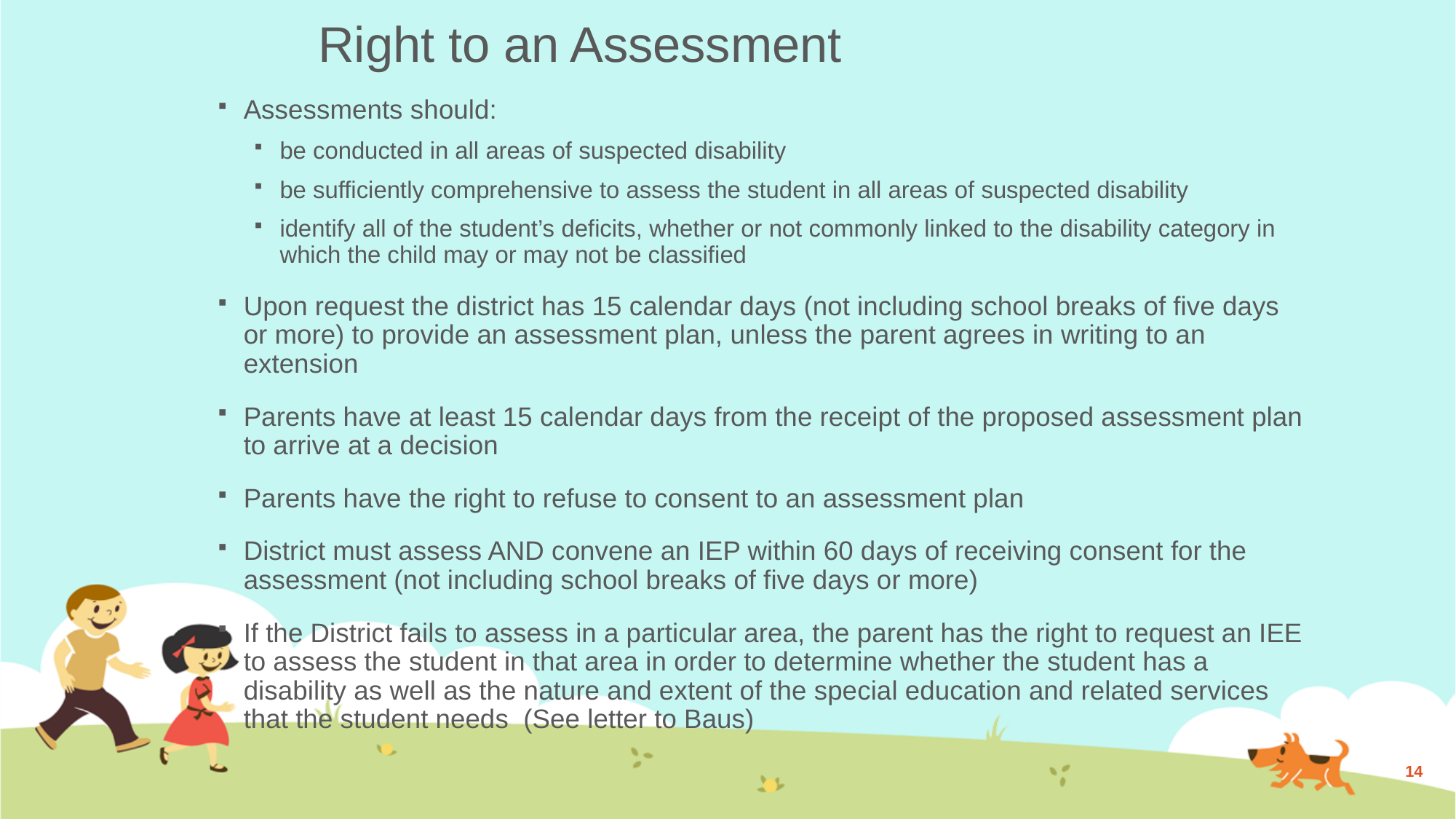

# Right to an Assessment
Assessments should:
be conducted in all areas of suspected disability
be sufficiently comprehensive to assess the student in all areas of suspected disability
identify all of the student’s deficits, whether or not commonly linked to the disability category in which the child may or may not be classified
Upon request the district has 15 calendar days (not including school breaks of five days or more) to provide an assessment plan, unless the parent agrees in writing to an extension
Parents have at least 15 calendar days from the receipt of the proposed assessment plan to arrive at a decision
Parents have the right to refuse to consent to an assessment plan
District must assess AND convene an IEP within 60 days of receiving consent for the assessment (not including school breaks of five days or more)
If the District fails to assess in a particular area, the parent has the right to request an IEE to assess the student in that area in order to determine whether the student has a disability as well as the nature and extent of the special education and related services that the student needs  (See letter to Baus)
14